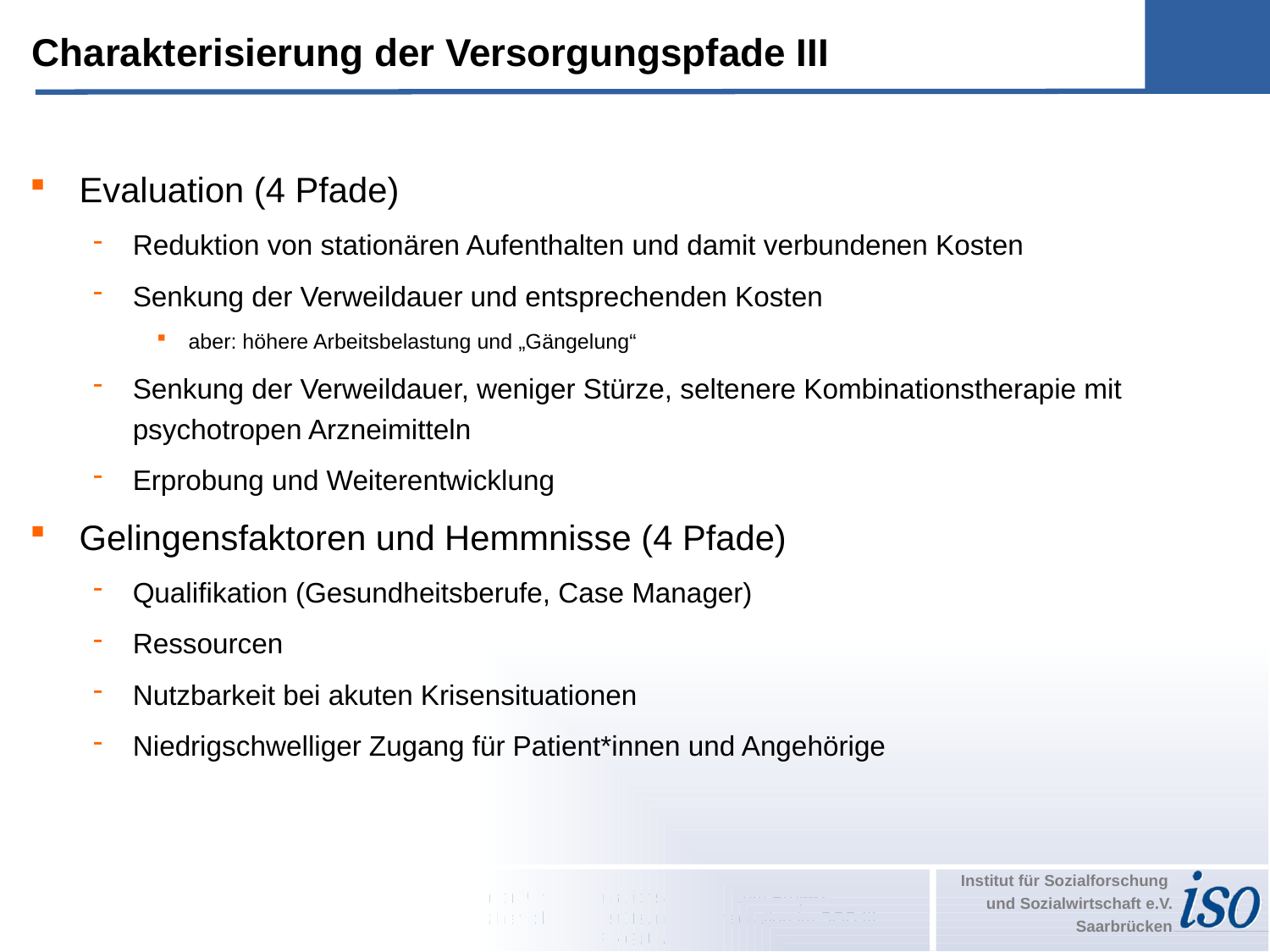

Charakterisierung der Versorgungspfade III
Evaluation (4 Pfade)
Reduktion von stationären Aufenthalten und damit verbundenen Kosten
Senkung der Verweildauer und entsprechenden Kosten
aber: höhere Arbeitsbelastung und „Gängelung“
Senkung der Verweildauer, weniger Stürze, seltenere Kombinationstherapie mit psychotropen Arzneimitteln
Erprobung und Weiterentwicklung
Gelingensfaktoren und Hemmnisse (4 Pfade)
Qualifikation (Gesundheitsberufe, Case Manager)
Ressourcen
Nutzbarkeit bei akuten Krisensituationen
Niedrigschwelliger Zugang für Patient*innen und Angehörige